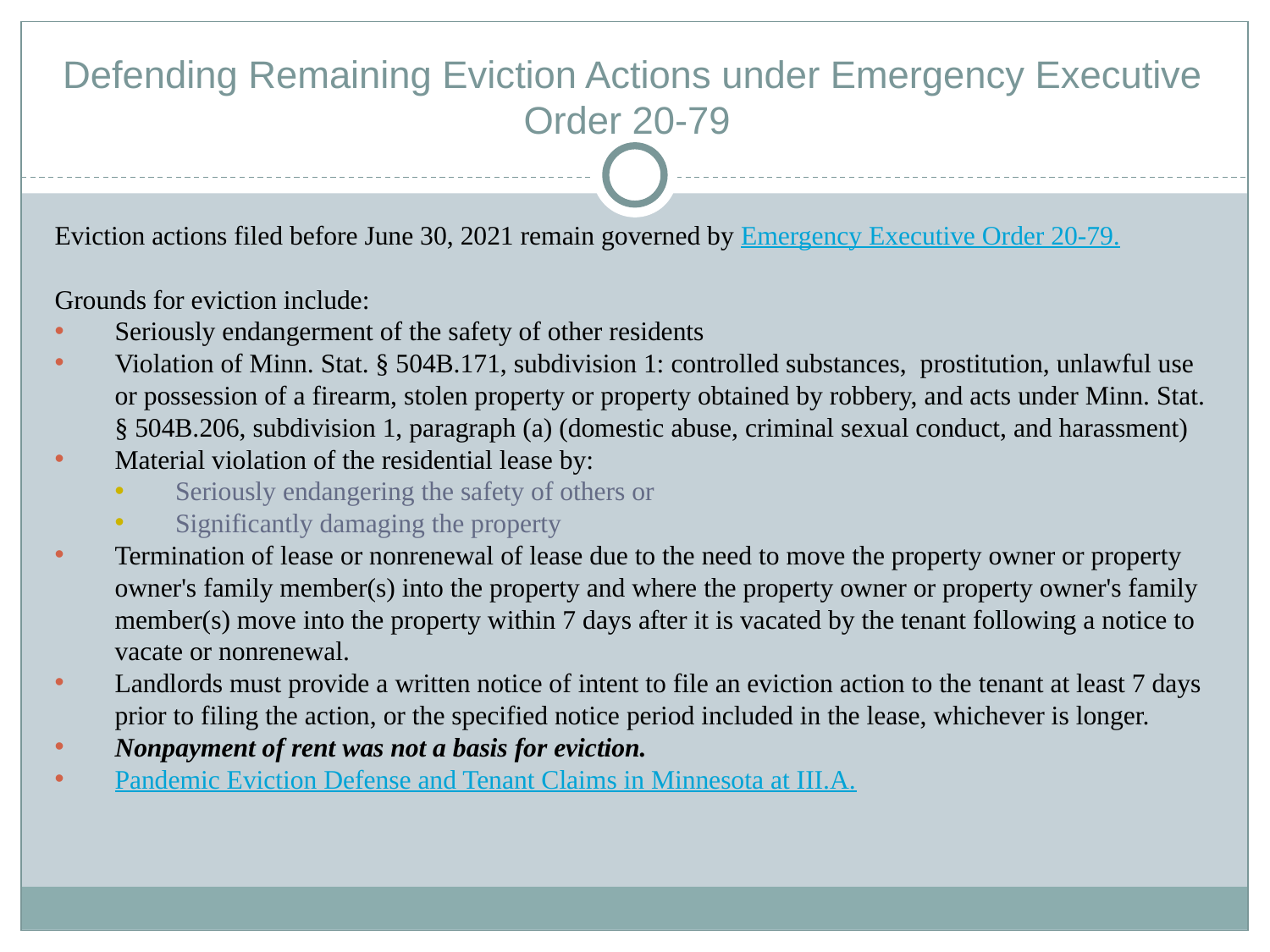

# Defending Remaining Eviction Actions under Emergency Executive Order 20-79
Eviction actions filed before June 30, 2021 remain governed by Emergency Executive Order 20-79.

Grounds for eviction include:
Seriously endangerment of the safety of other residents
Violation of Minn. Stat. § 504B.171, subdivision 1: controlled substances,  prostitution, unlawful use or possession of a firearm, stolen property or property obtained by robbery, and acts under Minn. Stat. § 504B.206, subdivision 1, paragraph (a) (domestic abuse, criminal sexual conduct, and harassment)
Material violation of the residential lease by:
Seriously endangering the safety of others or
Significantly damaging the property
Termination of lease or nonrenewal of lease due to the need to move the property owner or property owner's family member(s) into the property and where the property owner or property owner's family member(s) move into the property within 7 days after it is vacated by the tenant following a notice to vacate or nonrenewal.
Landlords must provide a written notice of intent to file an eviction action to the tenant at least 7 days prior to filing the action, or the specified notice period included in the lease, whichever is longer.
Nonpayment of rent was not a basis for eviction.
Pandemic Eviction Defense and Tenant Claims in Minnesota at III.A.